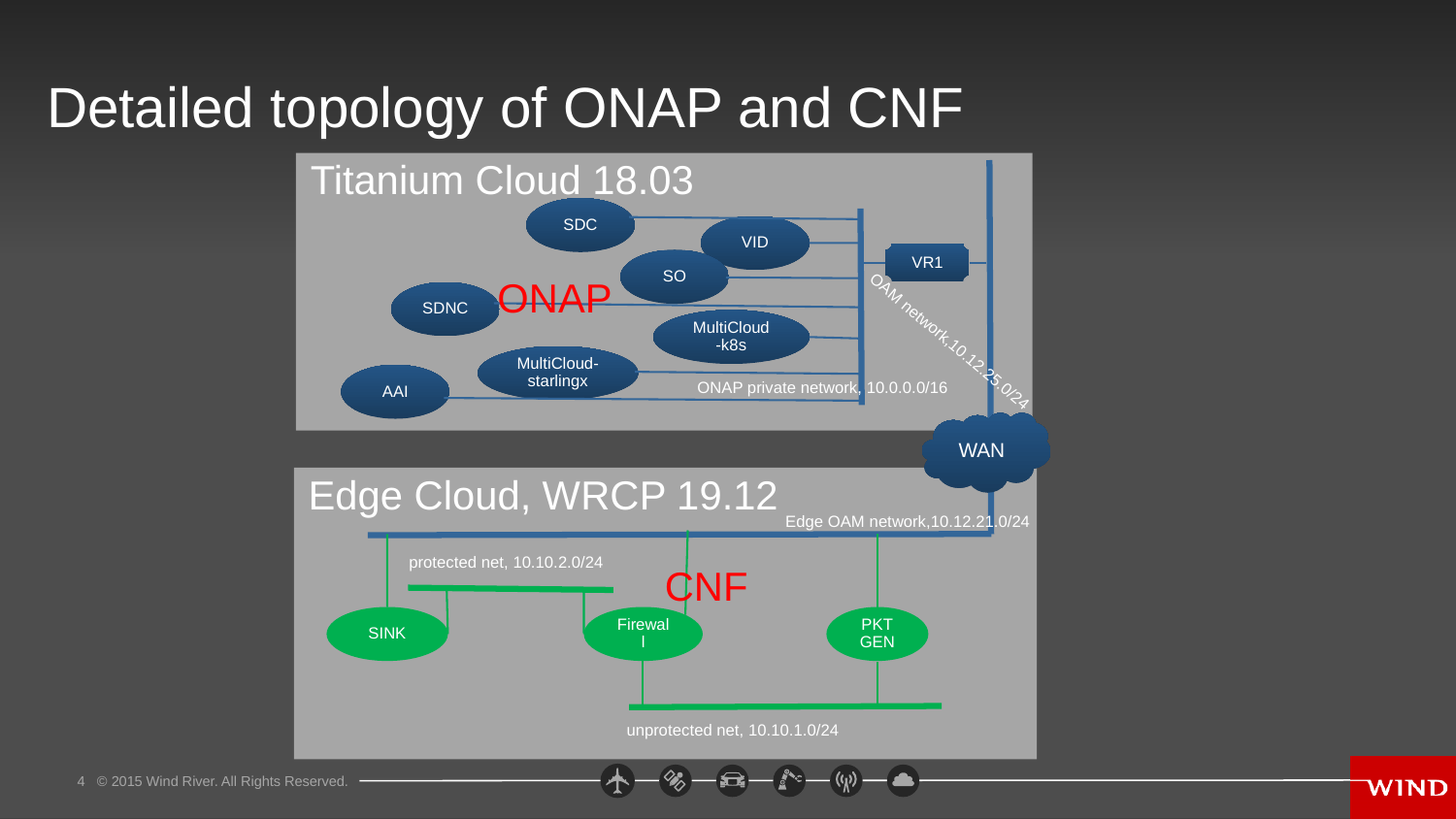

# Detailed topology of ONAP and CNF
Titanium Cloud 18.03
SDC
VID
VR1
SO
ONAP
SDNC
MultiCloud-k8s
OAM network,10.12.25.0/24
MultiCloud-starlingx
ONAP private network, 10.0.0.0/16
WAN
Edge Cloud, WRCP 19.12
Edge OAM network,10.12.21.0/24
protected net, 10.10.2.0/24
SINK
Firewall
PKTGEN
unprotected net, 10.10.1.0/24
AAI
CNF